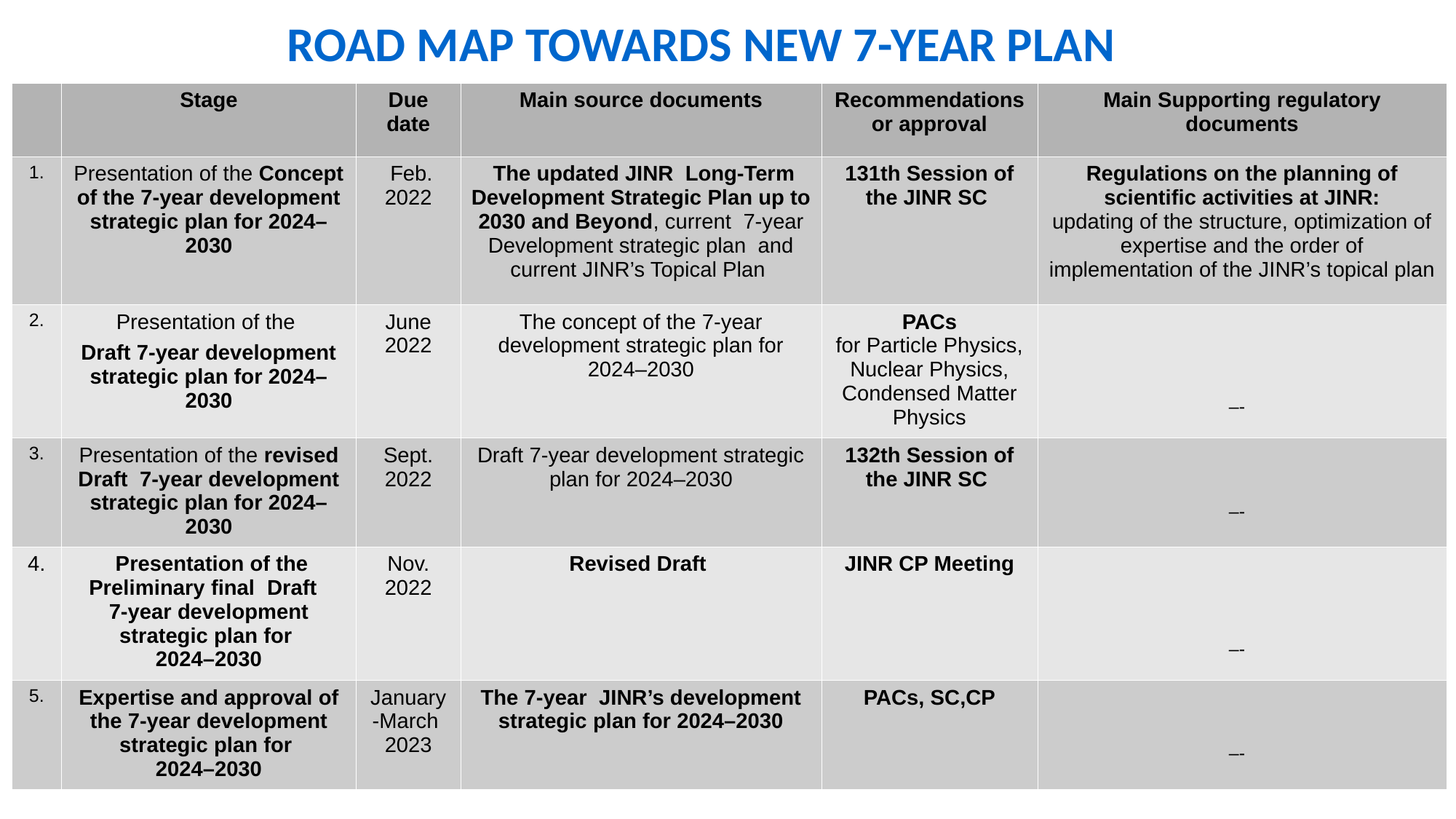

Road Map towards new 7-year plan
|  | Stage | Due date | Main source documents | Recommendations or approval | Main Supporting regulatory documents |
| --- | --- | --- | --- | --- | --- |
| 1. | Presentation of the Concept of the 7-year development strategic plan for 2024–2030 | Feb. 2022 | The updated JINR Long-Term Development Strategic Plan up to 2030 and Beyond, current 7-year Development strategic plan and current JINR’s Topical Plan | 131th Session of the JINR SC | Regulations on the planning of scientific activities at JINR: updating of the structure, optimization of expertise and the order of implementation of the JINR’s topical plan |
| 2. | Presentation of the Draft 7-year development strategic plan for 2024–2030 | June 2022 | The concept of the 7-year development strategic plan for 2024–2030 | PACs for Particle Physics, Nuclear Physics, Condensed Matter Physics | –- |
| 3. | Presentation of the revised Draft 7-year development strategic plan for 2024–2030 | Sept. 2022 | Draft 7-year development strategic plan for 2024–2030 | 132th Session of the JINR SC | –- |
| 4. | Presentation of the Preliminary final Draft 7-year development strategic plan for 2024–2030 | Nov. 2022 | Revised Draft | JINR CP Meeting | –- |
| 5. | Expertise and approval of the 7-year development strategic plan for 2024–2030 | January -March 2023 | The 7-year JINR’s development strategic plan for 2024–2030 | PACs, SC,CP | –- |